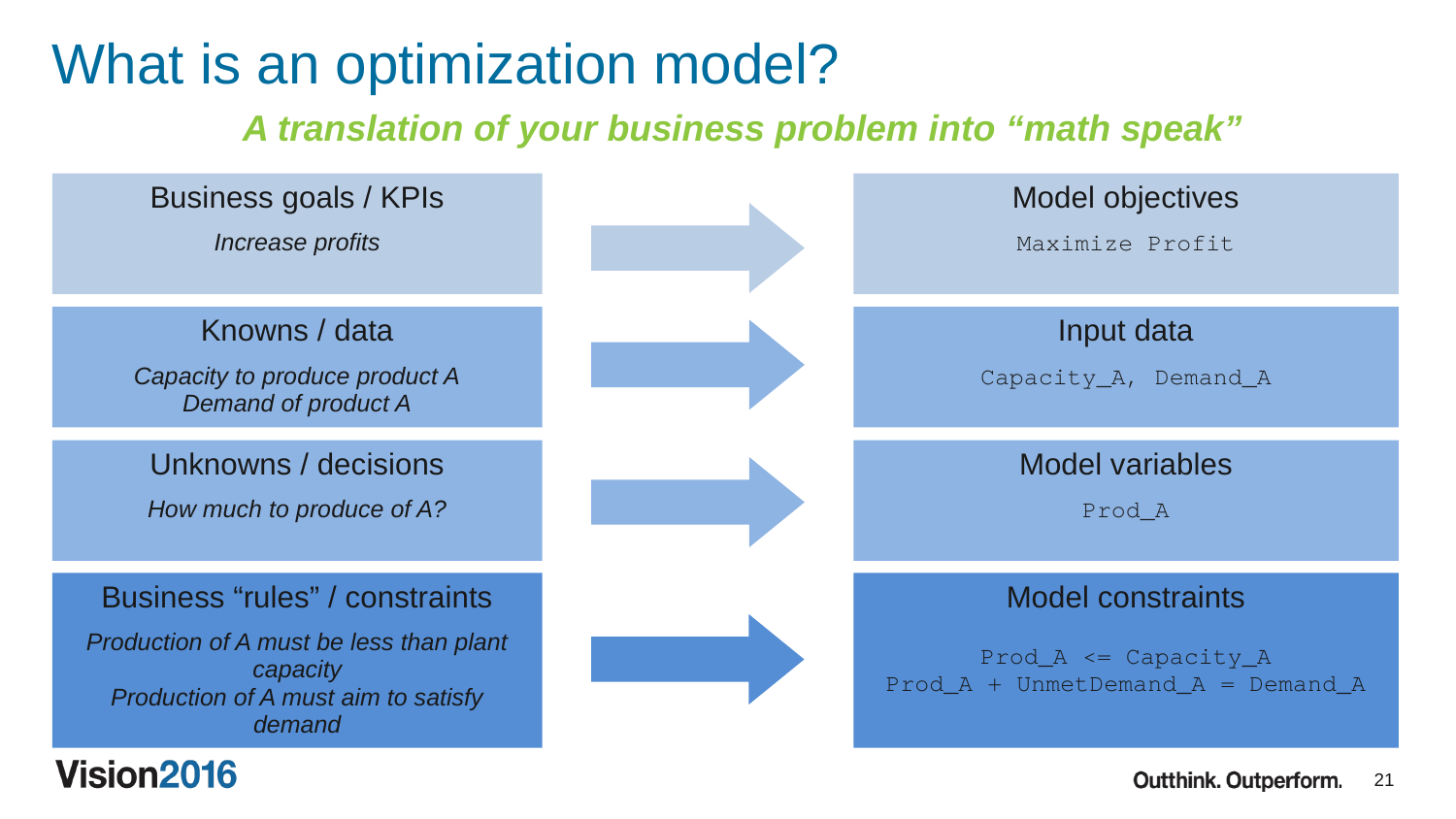

# What is an optimization model?
A translation of your business problem into “math speak”
Business goals / KPIs

Increase profits
Model objectives

Maximize Profit

Knowns / data

Capacity to produce product A
Demand of product A
Input data

Capacity_A, Demand_A

Unknowns / decisions

How much to produce of A?

Model variables

Prod_A

Business “rules” / constraints

Production of A must be less than plant capacity
Production of A must aim to satisfy demand

Model constraints

Prod_A <= Capacity_A
Prod_A + UnmetDemand_A = Demand_A